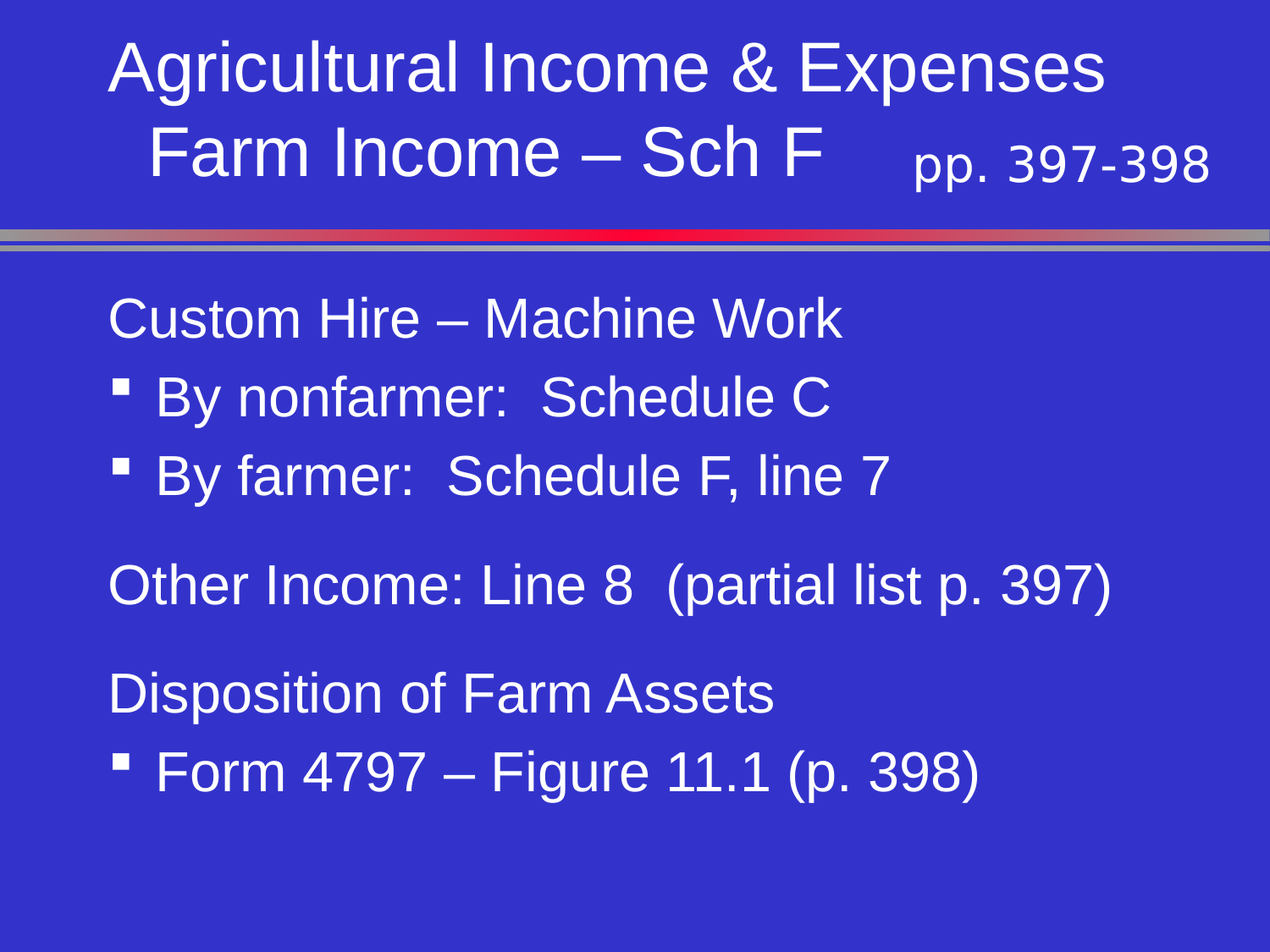

# Agricultural Income & Expenses Farm Income – Sch F
pp. 397-398
Custom Hire – Machine Work
By nonfarmer:  Schedule C
By farmer:  Schedule F, line 7

Other Income: Line 8  (partial list p. 397)

Disposition of Farm Assets
Form 4797 – Figure 11.1 (p. 398)